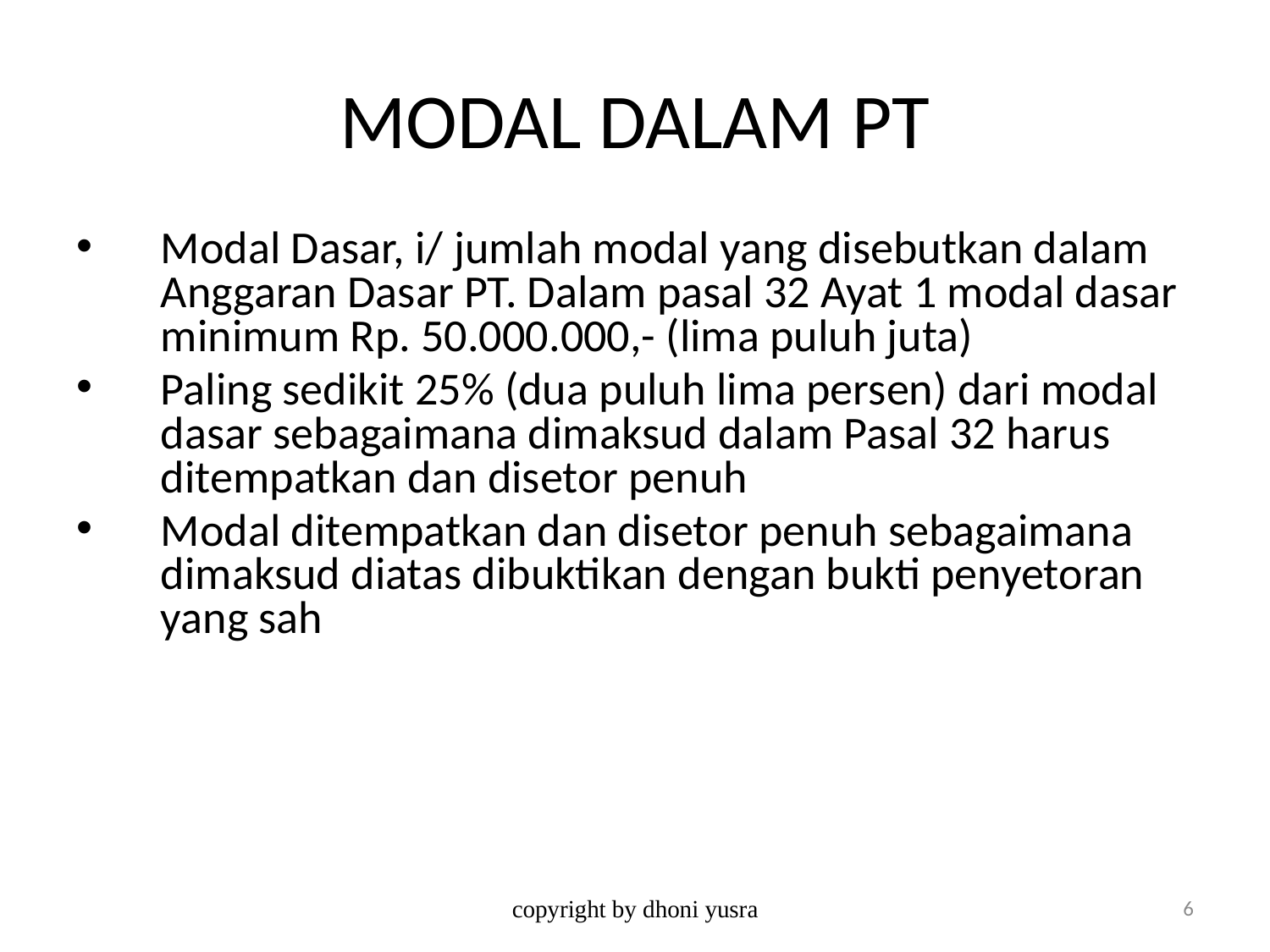

# MODAL DALAM PT
Modal Dasar, i/ jumlah modal yang disebutkan dalam Anggaran Dasar PT. Dalam pasal 32 Ayat 1 modal dasar minimum Rp. 50.000.000,- (lima puluh juta)
Paling sedikit 25% (dua puluh lima persen) dari modal dasar sebagaimana dimaksud dalam Pasal 32 harus ditempatkan dan disetor penuh
Modal ditempatkan dan disetor penuh sebagaimana dimaksud diatas dibuktikan dengan bukti penyetoran yang sah
copyright by dhoni yusra
6